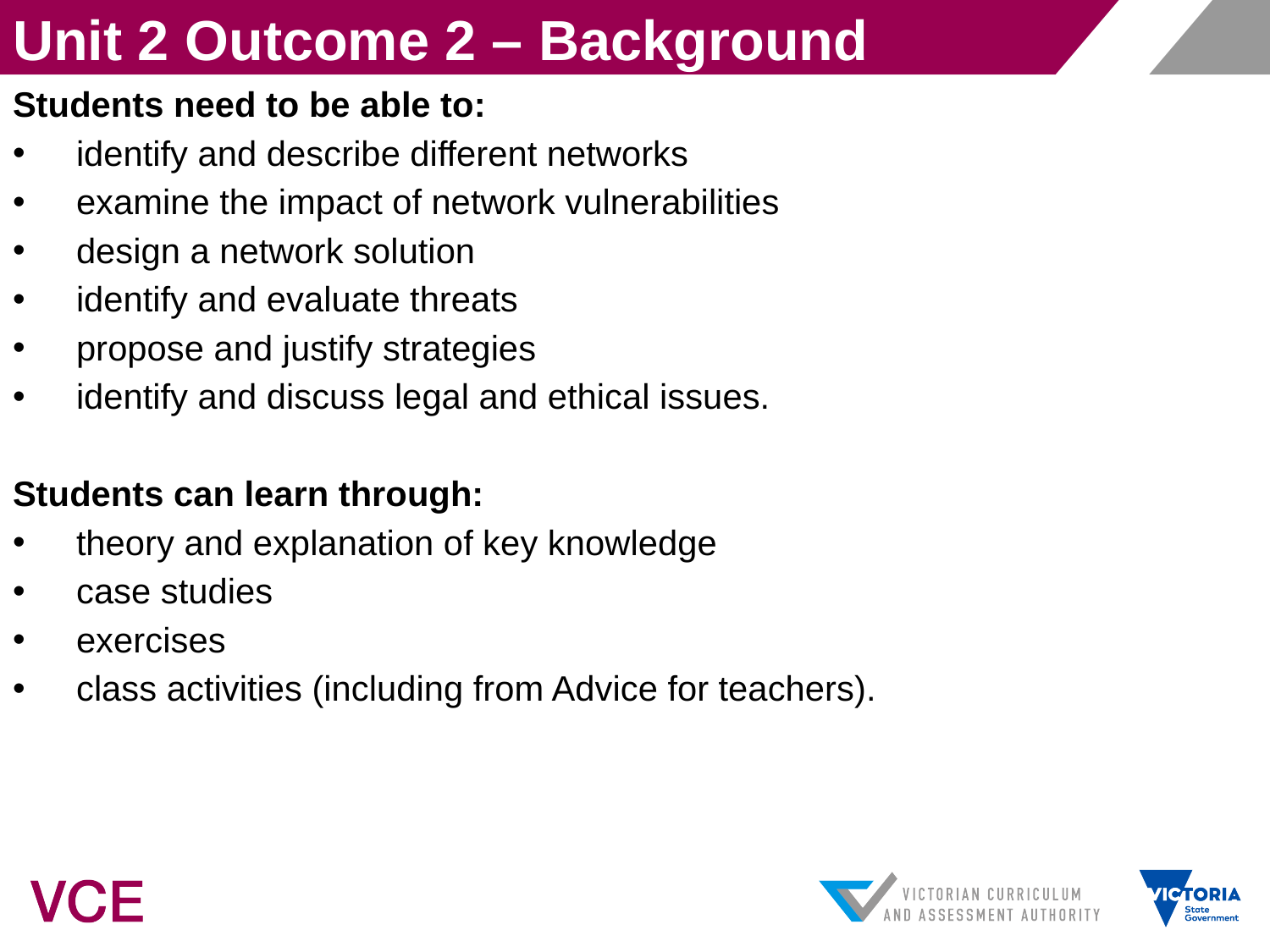

Unit 2 Outcome 2 – Background
Students need to be able to:
identify and describe different networks
examine the impact of network vulnerabilities
design a network solution
identify and evaluate threats
propose and justify strategies
identify and discuss legal and ethical issues.

Students can learn through:
theory and explanation of key knowledge
case studies
exercises
class activities (including from Advice for teachers).